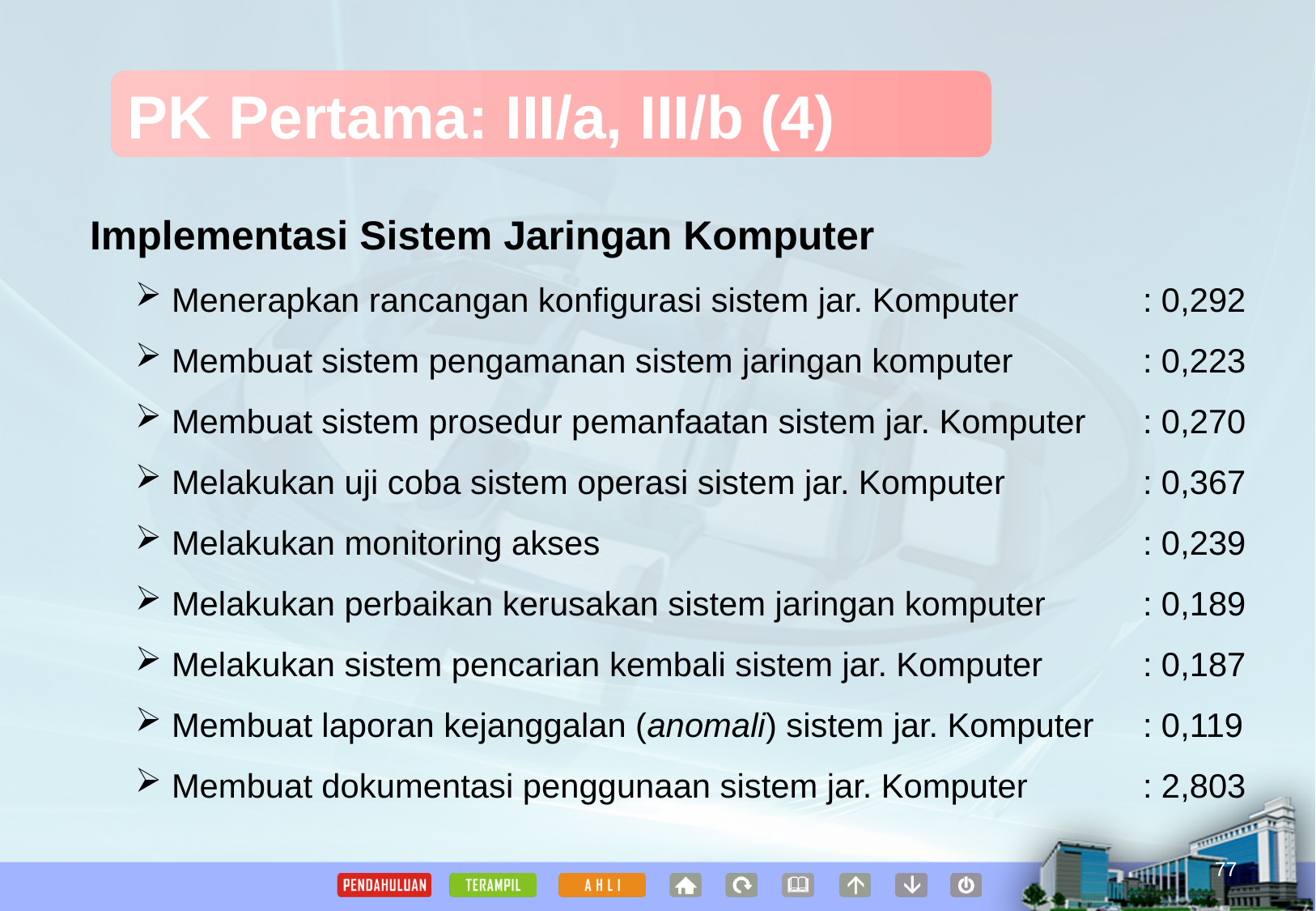

PK Pertama: III/a, III/b (4)
Implementasi Sistem Jaringan Komputer
Menerapkan rancangan konfigurasi sistem jar. Komputer		: 0,292
Membuat sistem pengamanan sistem jaringan komputer		: 0,223
Membuat sistem prosedur pemanfaatan sistem jar. Komputer	: 0,270
Melakukan uji coba sistem operasi sistem jar. Komputer		: 0,367
Melakukan monitoring akses					: 0,239
Melakukan perbaikan kerusakan sistem jaringan komputer	: 0,189
Melakukan sistem pencarian kembali sistem jar. Komputer	: 0,187
Membuat laporan kejanggalan (anomali) sistem jar. Komputer	: 0,119
Membuat dokumentasi penggunaan sistem jar. Komputer	: 2,803
77